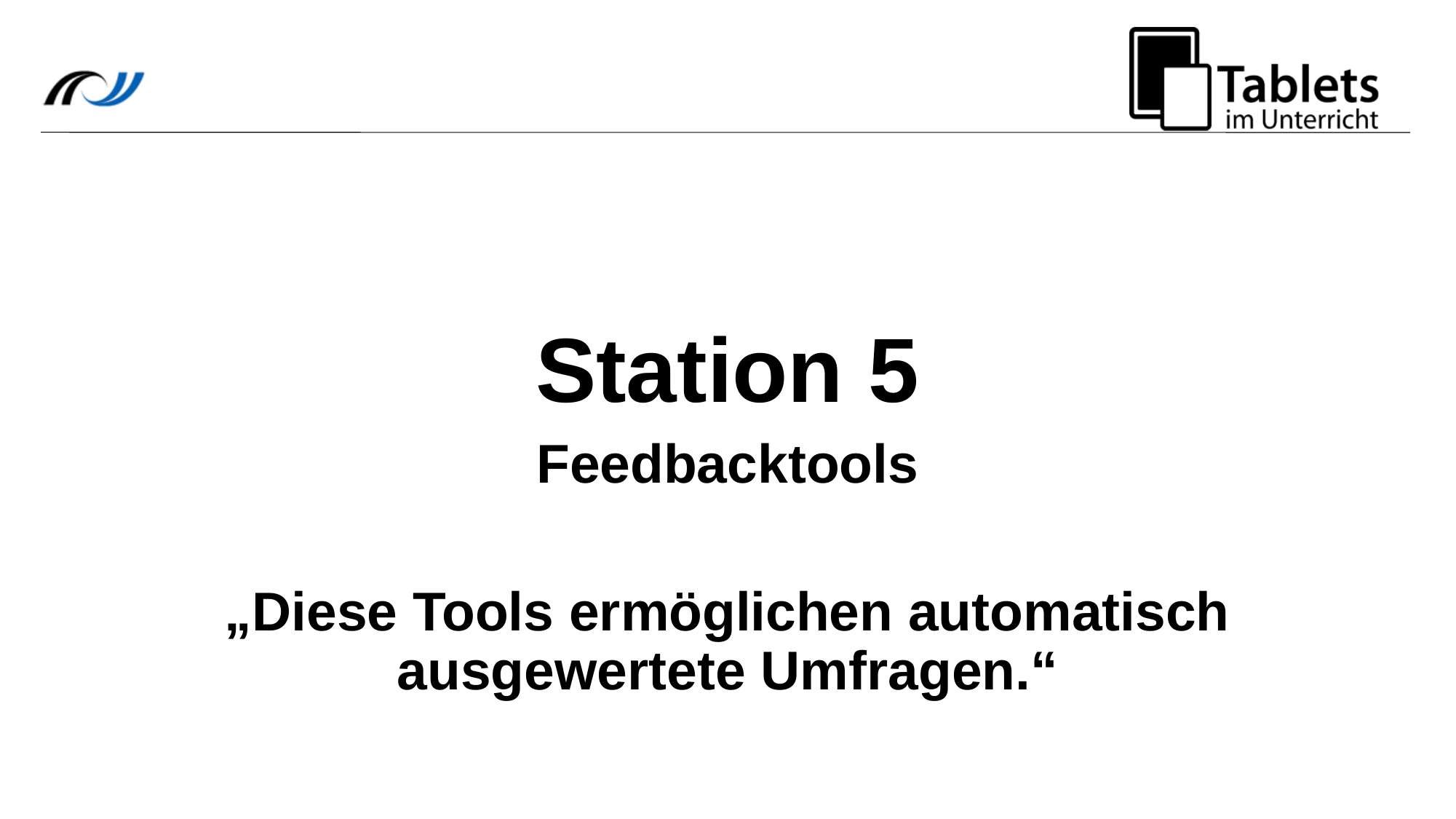

Station 5
Feedbacktools

„Diese Tools ermöglichen automatisch ausgewertete Umfragen.“